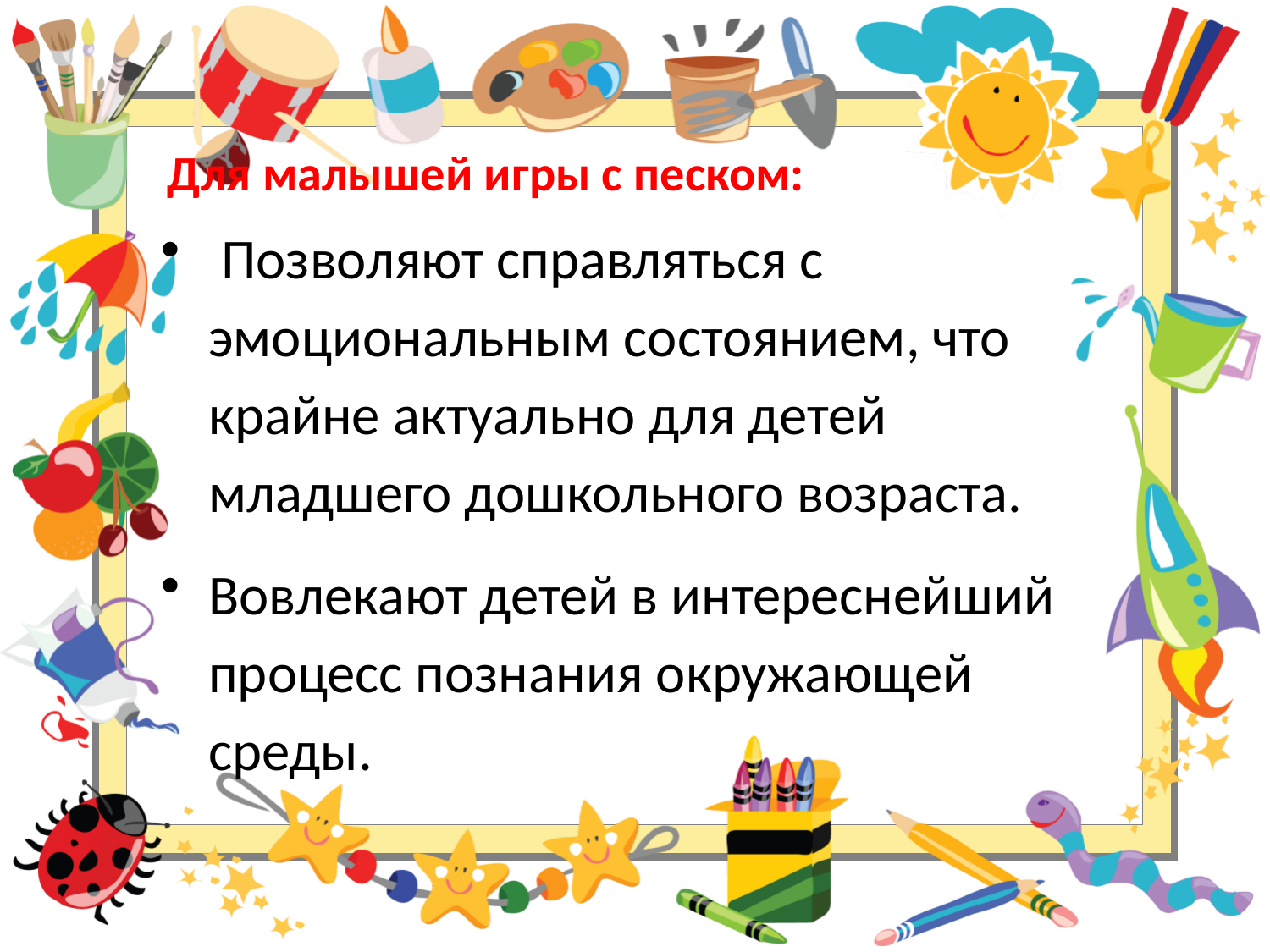

# Для малышей игры с песком:
 Позволяют справляться с эмоциональным состоянием, что крайне актуально для детей младшего дошкольного возраста.
Вовлекают детей в интереснейший процесс познания окружающей среды.